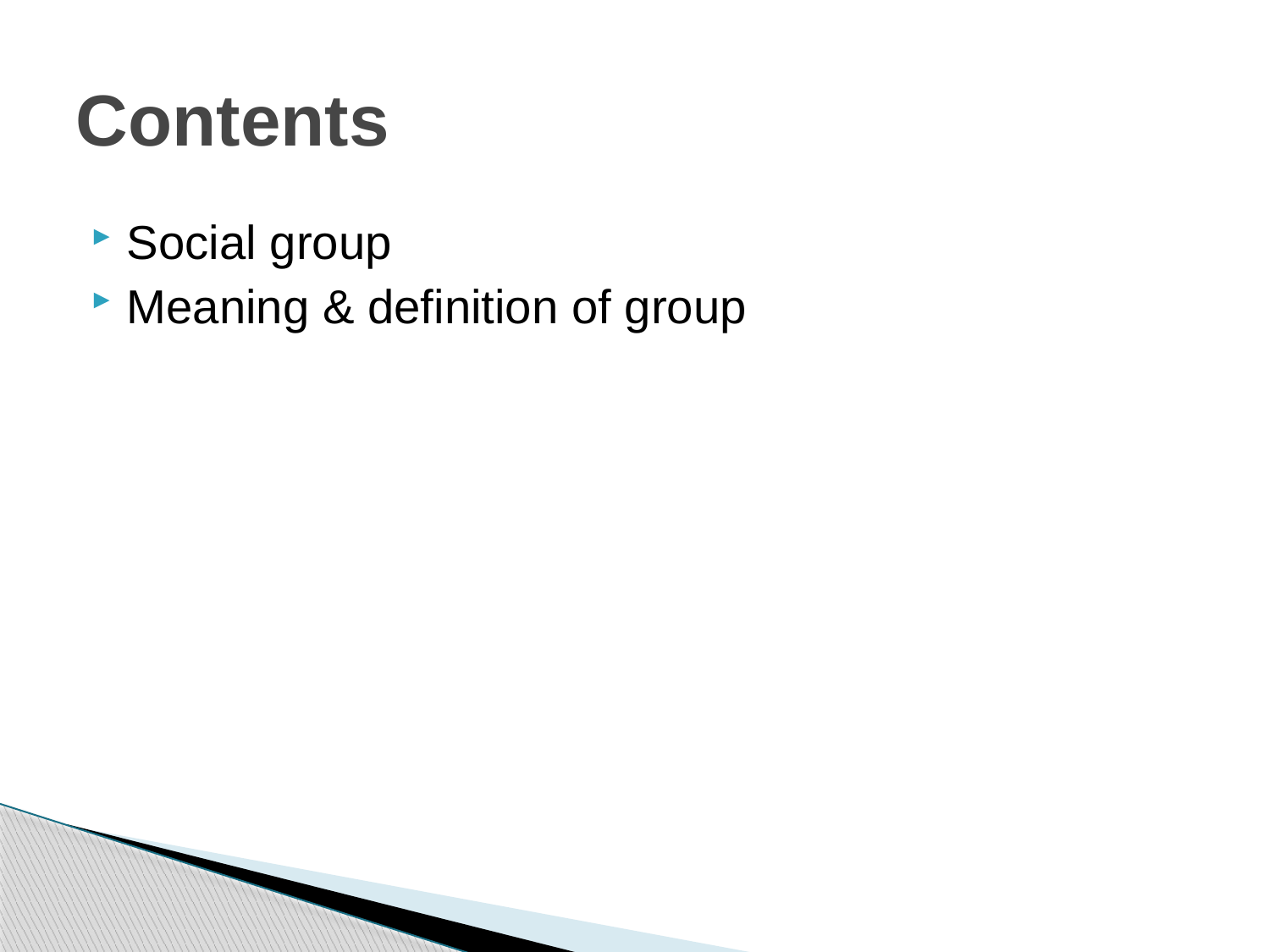

# Contents
Social group
Meaning & definition of group